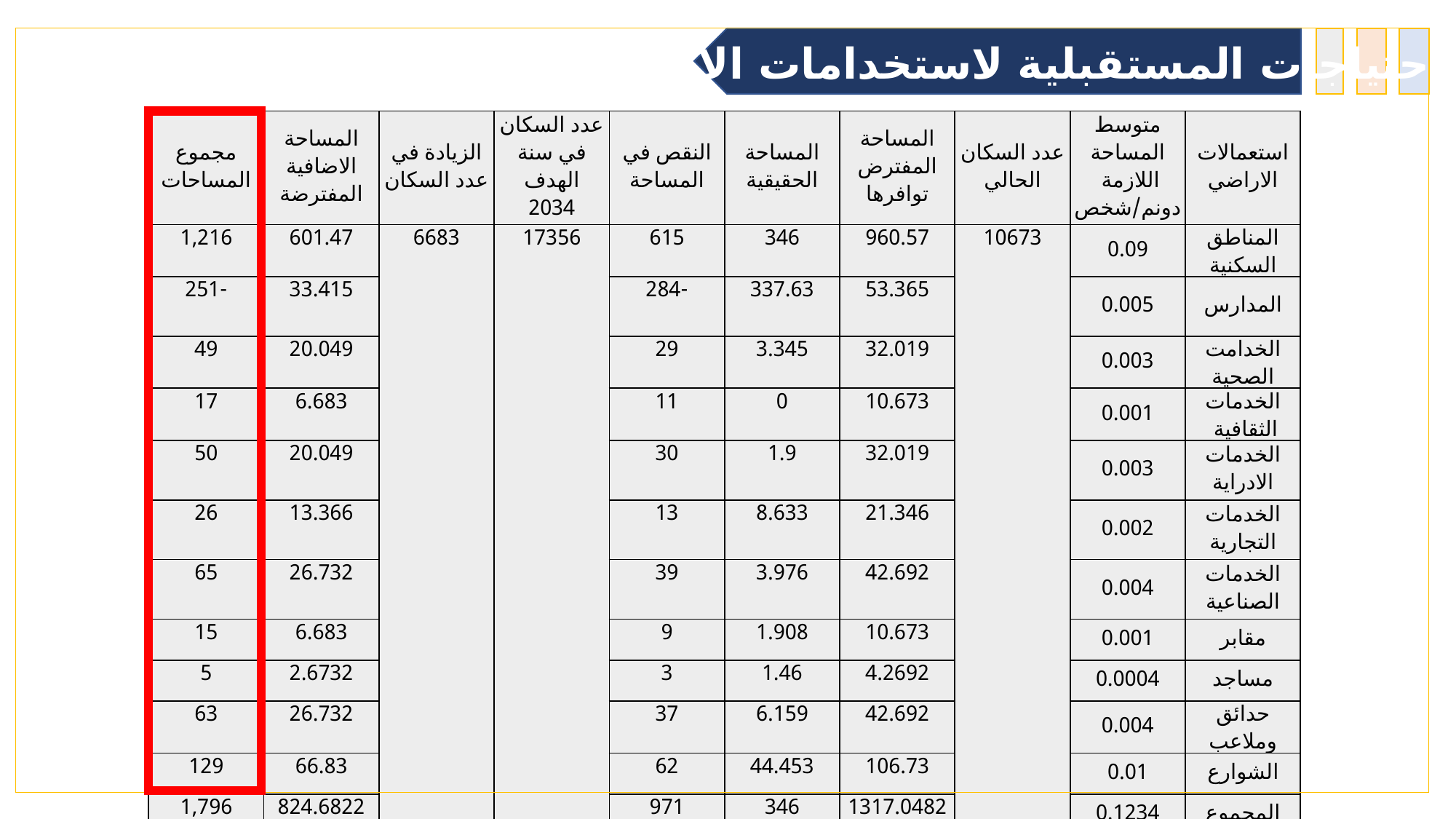

الاحتياجات المستقبلية لاستخدامات الاراضي

| مجموع المساحات | المساحة الاضافية المفترضة | الزيادة في عدد السكان | عدد السكان في سنة الهدف 2034 | النقص في المساحة | المساحة الحقيقية | المساحة المفترض توافرها | عدد السكان الحالي | متوسط المساحة اللازمة دونم/شخص | استعمالات الاراضي |
| --- | --- | --- | --- | --- | --- | --- | --- | --- | --- |
| 1,216 | 601.47 | 6683 | 17356 | 615 | 346 | 960.57 | 10673 | 0.09 | المناطق السكنية |
| -251 | 33.415 |  |  | -284 | 337.63 | 53.365 |  | 0.005 | المدارس |
| 49 | 20.049 |  |  | 29 | 3.345 | 32.019 |  | 0.003 | الخدامت الصحية |
| 17 | 6.683 |  |  | 11 | 0 | 10.673 |  | 0.001 | الخدمات الثقافية |
| 50 | 20.049 |  |  | 30 | 1.9 | 32.019 |  | 0.003 | الخدمات الادراية |
| 26 | 13.366 |  |  | 13 | 8.633 | 21.346 |  | 0.002 | الخدمات التجارية |
| 65 | 26.732 |  |  | 39 | 3.976 | 42.692 |  | 0.004 | الخدمات الصناعية |
| 15 | 6.683 |  |  | 9 | 1.908 | 10.673 |  | 0.001 | مقابر |
| 5 | 2.6732 |  |  | 3 | 1.46 | 4.2692 |  | 0.0004 | مساجد |
| 63 | 26.732 |  |  | 37 | 6.159 | 42.692 |  | 0.004 | حدائق وملاعب |
| 129 | 66.83 |  |  | 62 | 44.453 | 106.73 |  | 0.01 | الشوارع |
| 1,796 | 824.6822 |  |  | 971 | 346 | 1317.0482 |  | 0.1234 | المجموع |